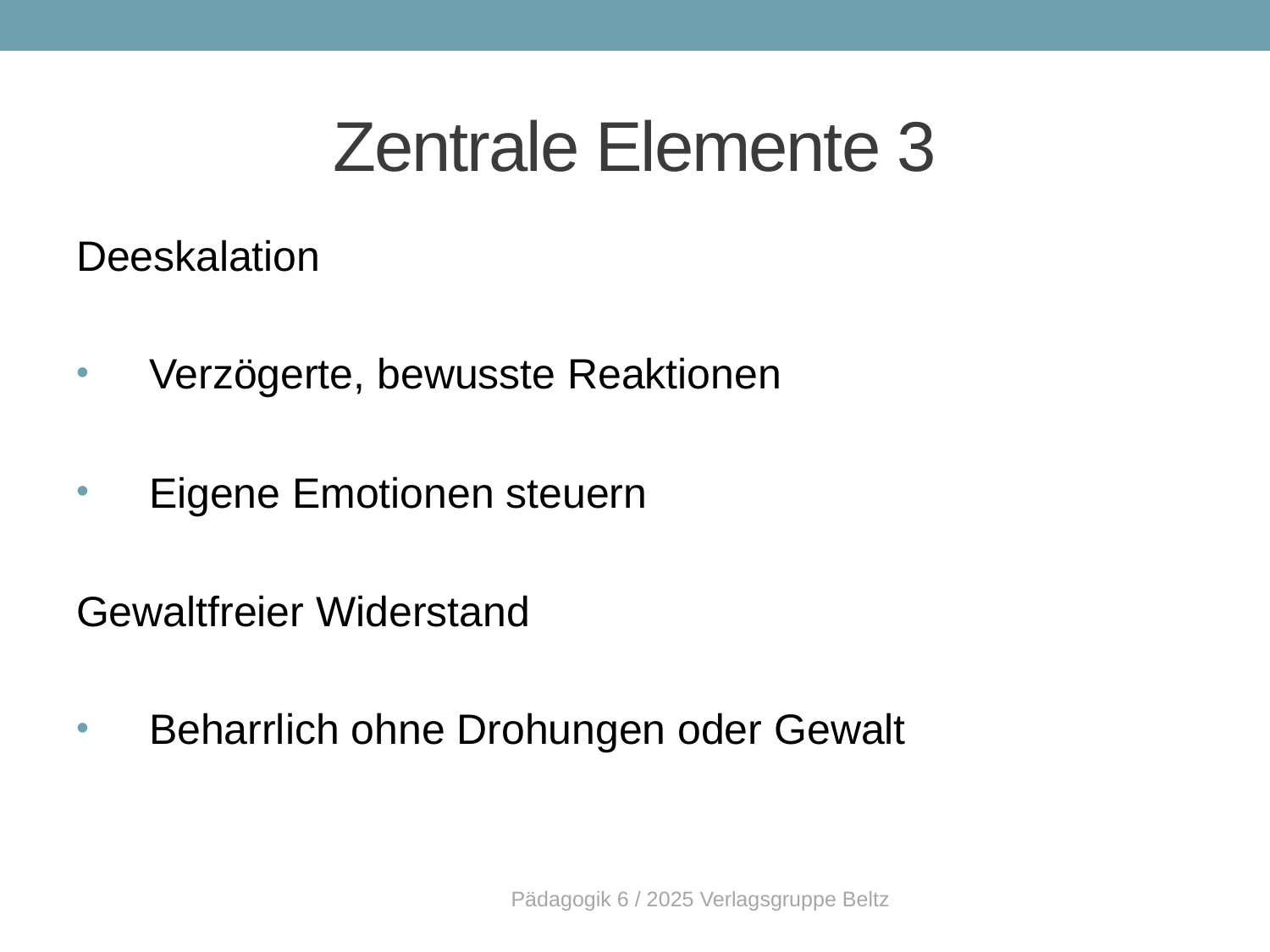

# Zentrale Elemente 3
Deeskalation

    Verzögerte, bewusste Reaktionen

    Eigene Emotionen steuern

Gewaltfreier Widerstand

    Beharrlich ohne Drohungen oder Gewalt
Pädagogik 6 / 2025 Verlagsgruppe Beltz